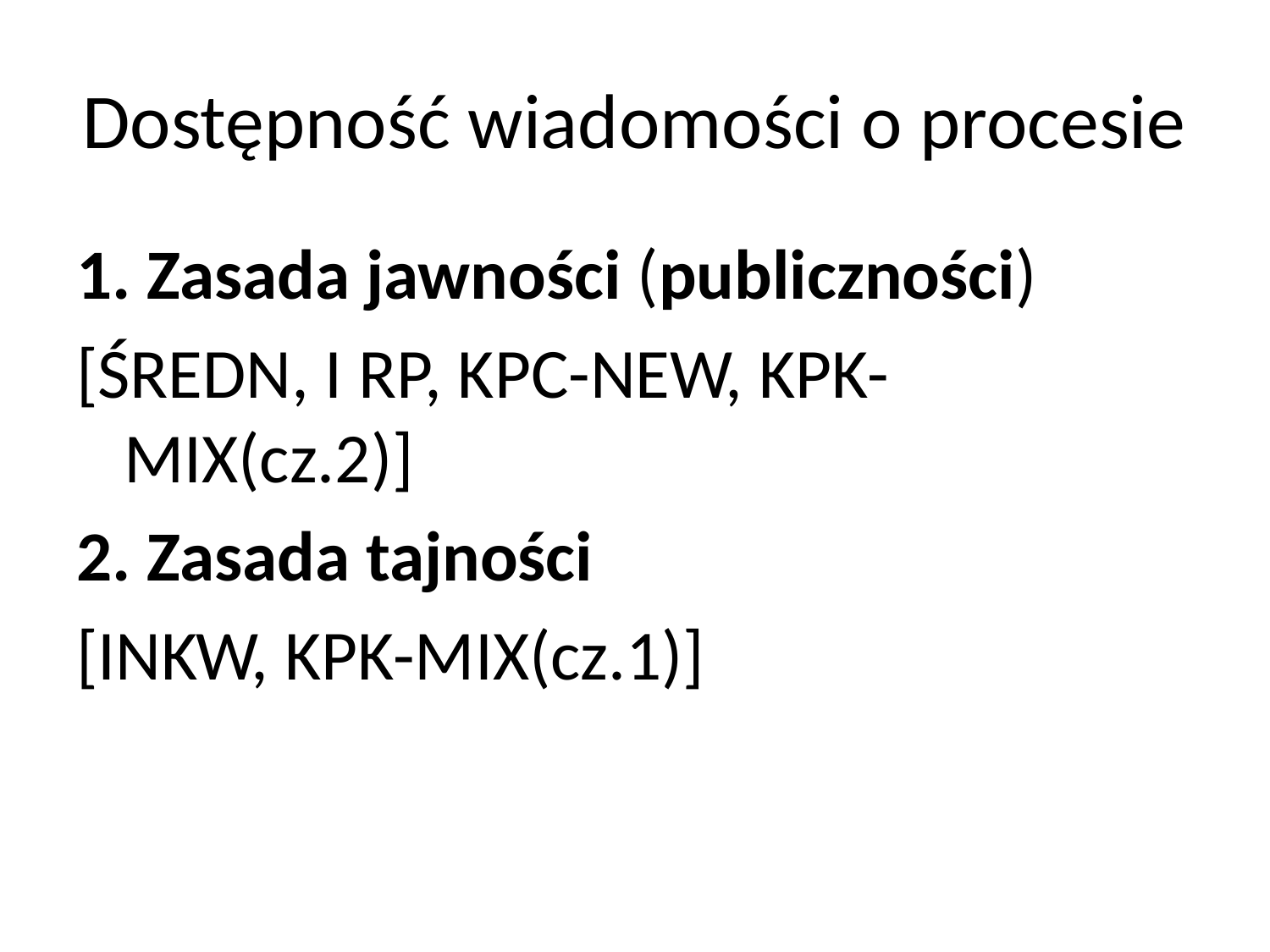

# Dostępność wiadomości o procesie
1. Zasada jawności (publiczności)
[ŚREDN, I RP, KPC-NEW, KPK-MIX(cz.2)]
2. Zasada tajności
[INKW, KPK-MIX(cz.1)]